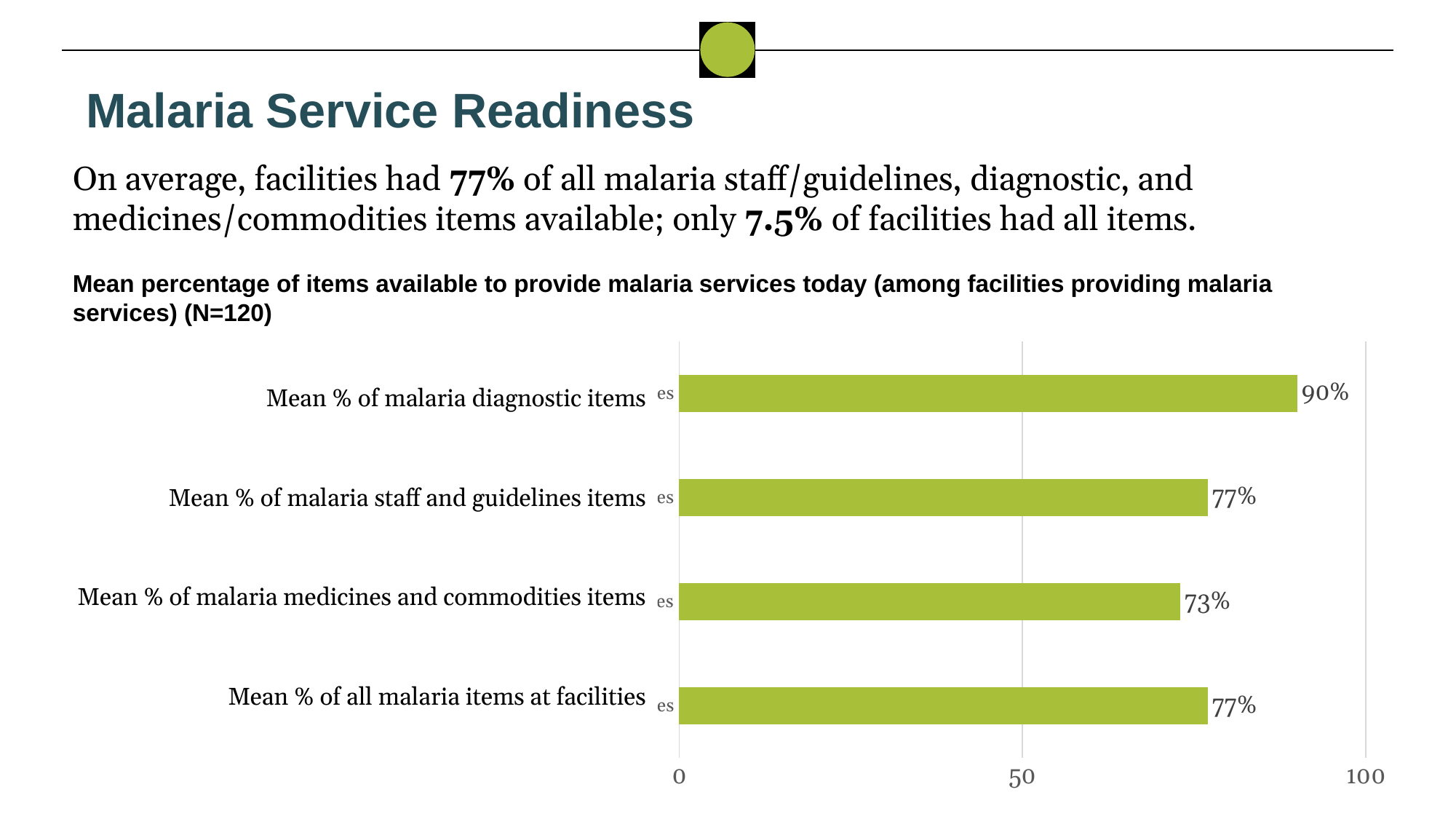

Malaria Service Readiness
On average, facilities had 77% of all malaria staff/guidelines, diagnostic, and medicines/commodities items available; only 7.5% of facilities had all items.
Mean percentage of items available to provide malaria services today (among facilities providing malaria services) (N=120)

### Chart

| Category | Ebonyi |
|---|---|
| Mean % of all malaria items at facilities | 77.0 |
| Mean % of malaria medicines and commodities items at facilities | 73.0 |
| Mean % of malaria staff and guidelines items at facilities | 77.0 |
| Mean % of malaria diagnostics items at facilities | 90.0 |
Mean % of malaria diagnostic items
Mean % of malaria staff and guidelines items
Mean % of malaria medicines and commodities items
Mean % of all malaria items at facilities